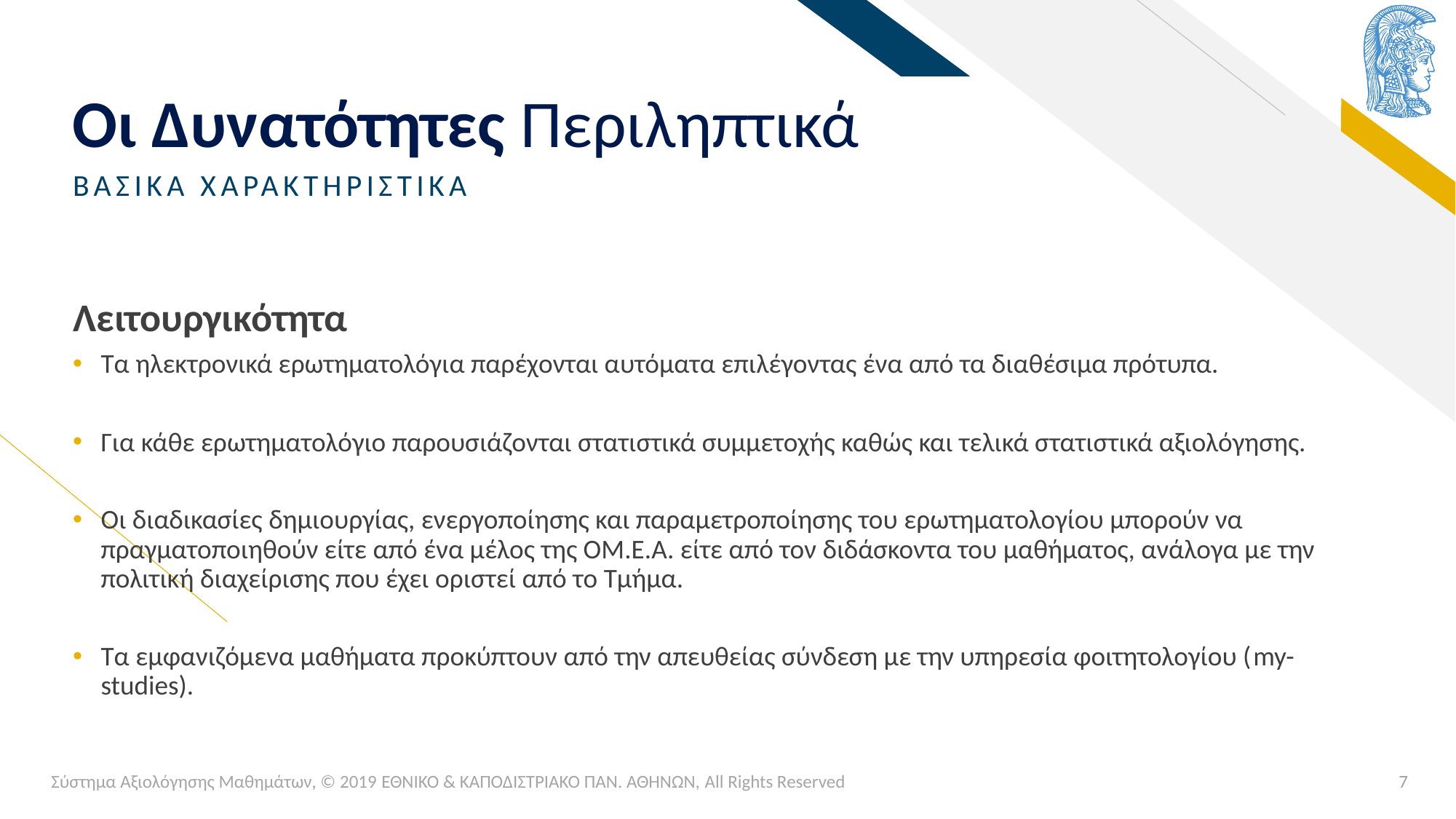

# Οι Δυνατότητες Περιληπτικά
ΒΑΣΙΚΑ ΧΑΡΑΚΤΗΡΙΣΤΙΚΑ
Λειτουργικότητα
Τα ηλεκτρονικά ερωτηματολόγια παρέχονται αυτόματα επιλέγοντας ένα από τα διαθέσιμα πρότυπα.

Για κάθε ερωτηματολόγιο παρουσιάζονται στατιστικά συμμετοχής καθώς και τελικά στατιστικά αξιολόγησης.

Οι διαδικασίες δημιουργίας, ενεργοποίησης και παραμετροποίησης του ερωτηματολογίου μπορούν να πραγματοποιηθούν είτε από ένα μέλος της ΟΜ.Ε.Α. είτε από τον διδάσκοντα του μαθήματος, ανάλογα με την πολιτική διαχείρισης που έχει οριστεί από το Τμήμα.

Τα εμφανιζόμενα μαθήματα προκύπτουν από την απευθείας σύνδεση με την υπηρεσία φοιτητολογίου (my-studies).
Σύστημα Αξιολόγησης Μαθημάτων, © 2019 ΕΘΝΙΚΟ & ΚΑΠΟΔΙΣΤΡΙΑΚΟ ΠΑΝ. ΑΘΗΝΩΝ, All Rights Reserved
7